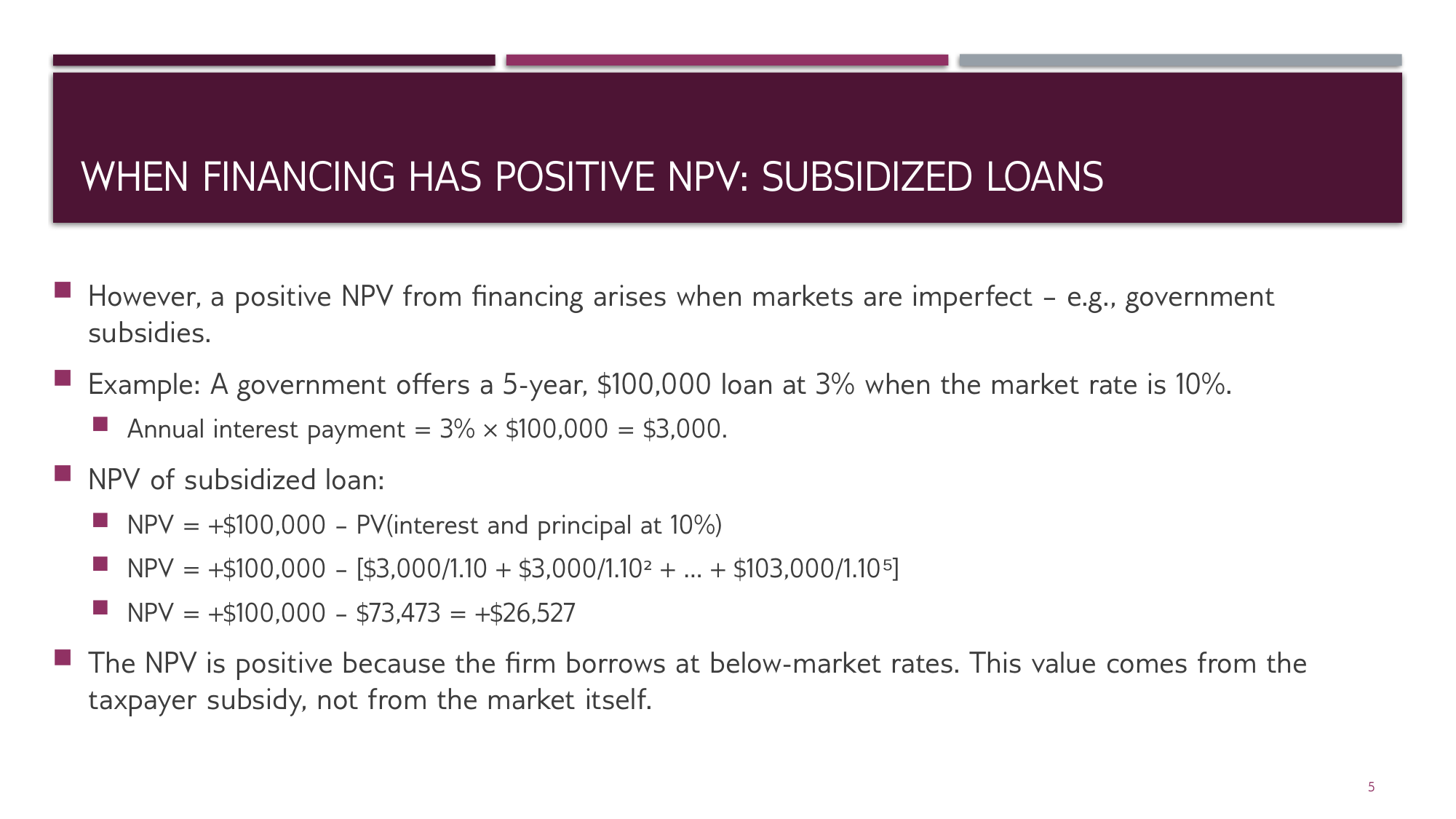

# When Financing Has Positive NPV: Subsidized Loans
However, a positive NPV from financing arises when markets are imperfect – e.g., government subsidies.
Example: A government offers a 5-year, $100,000 loan at 3% when the market rate is 10%.
Annual interest payment = 3% × $100,000 = $3,000.
NPV of subsidized loan:
NPV = +$100,000 – PV(interest and principal at 10%)
NPV = +$100,000 – [$3,000/1.10 + $3,000/1.10² + ... + $103,000/1.10⁵]
NPV = +$100,000 – $73,473 = +$26,527
The NPV is positive because the firm borrows at below-market rates. This value comes from the taxpayer subsidy, not from the market itself.
5